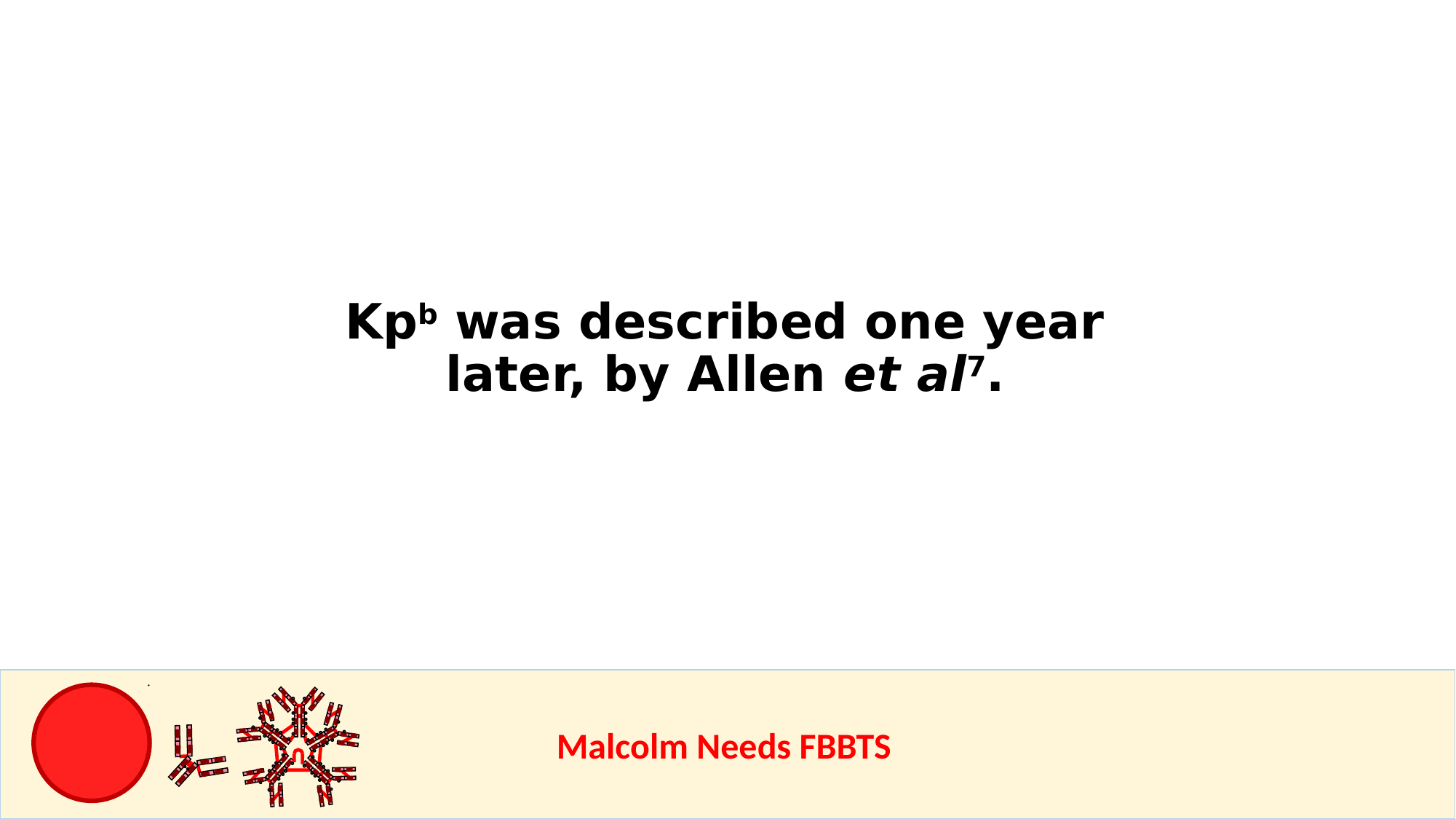

Kpb was described one year later, by Allen et al7.
					Malcolm Needs FBBTS